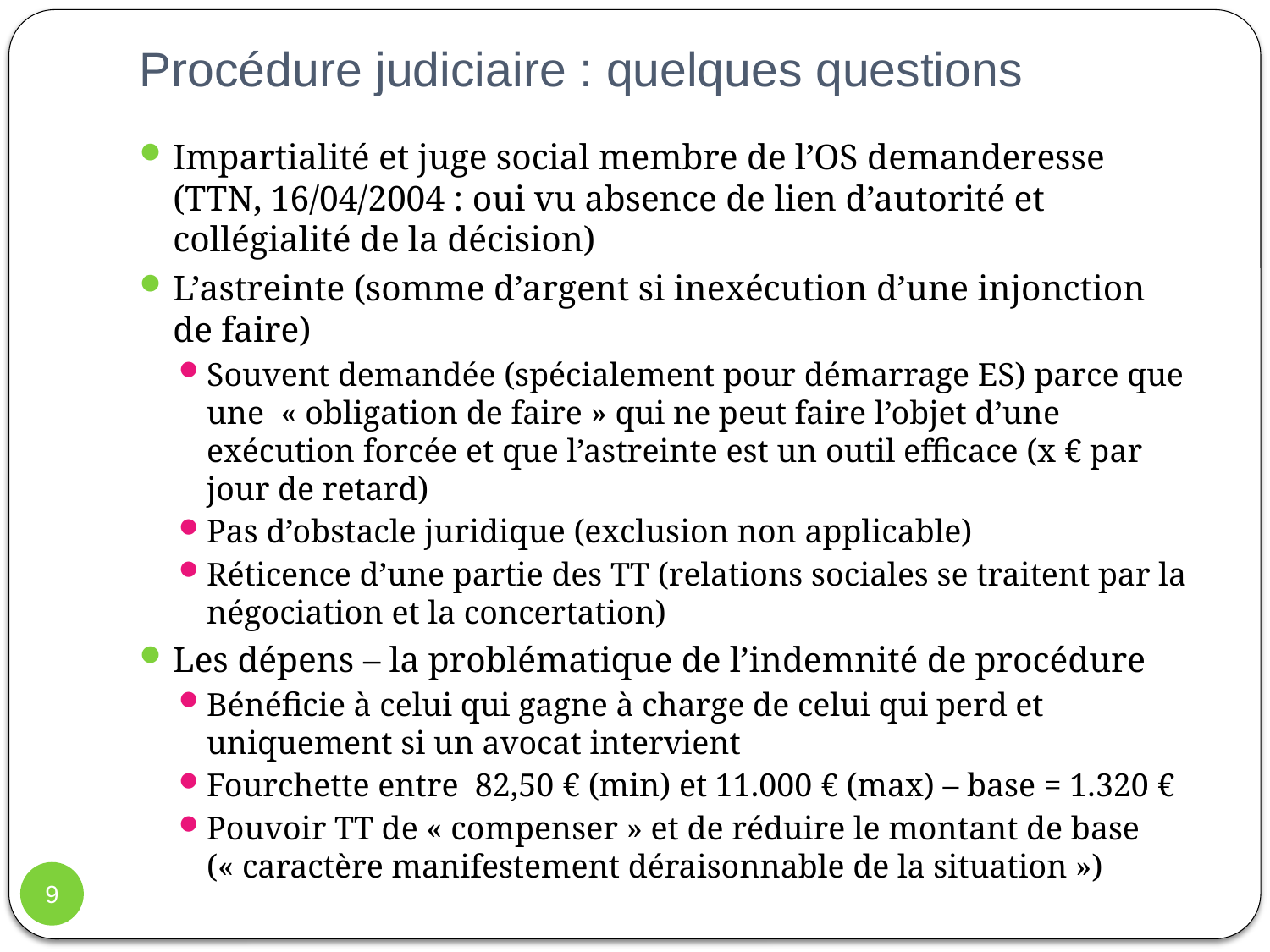

# Procédure judiciaire : quelques questions
Impartialité et juge social membre de l’OS demanderesse (TTN, 16/04/2004 : oui vu absence de lien d’autorité et collégialité de la décision)
L’astreinte (somme d’argent si inexécution d’une injonction de faire)
Souvent demandée (spécialement pour démarrage ES) parce que une  « obligation de faire » qui ne peut faire l’objet d’une exécution forcée et que l’astreinte est un outil efficace (x € par jour de retard)
Pas d’obstacle juridique (exclusion non applicable)
Réticence d’une partie des TT (relations sociales se traitent par la négociation et la concertation)
Les dépens – la problématique de l’indemnité de procédure
Bénéficie à celui qui gagne à charge de celui qui perd et uniquement si un avocat intervient
Fourchette entre  82,50 € (min) et 11.000 € (max) – base = 1.320 €
Pouvoir TT de « compenser » et de réduire le montant de base (« caractère manifestement déraisonnable de la situation »)

9